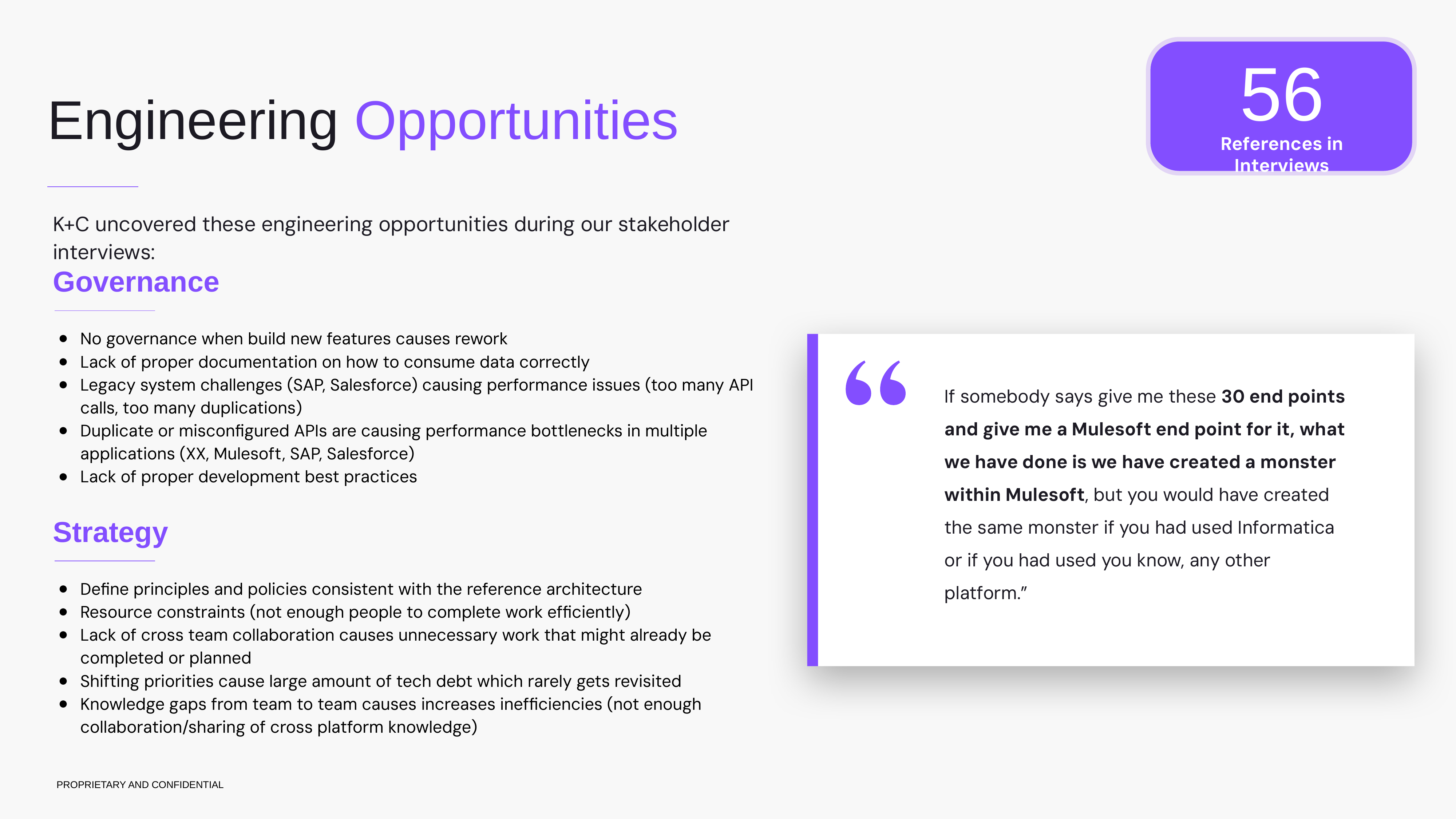

56
Engineering Opportunities
References in Interviews
K+C uncovered these engineering opportunities during our stakeholder interviews:
Governance
No governance when build new features causes rework
Lack of proper documentation on how to consume data correctly
Legacy system challenges (SAP, Salesforce) causing performance issues (too many API calls, too many duplications)
Duplicate or misconfigured APIs are causing performance bottlenecks in multiple applications (XX, Mulesoft, SAP, Salesforce)
Lack of proper development best practices

If somebody says give me these 30 end points and give me a Mulesoft end point for it, what we have done is we have created a monster within Mulesoft, but you would have created the same monster if you had used Informatica or if you had used you know, any other platform.”
Strategy
Define principles and policies consistent with the reference architecture
Resource constraints (not enough people to complete work efficiently)
Lack of cross team collaboration causes unnecessary work that might already be completed or planned
Shifting priorities cause large amount of tech debt which rarely gets revisited
Knowledge gaps from team to team causes increases inefficiencies (not enough collaboration/sharing of cross platform knowledge)